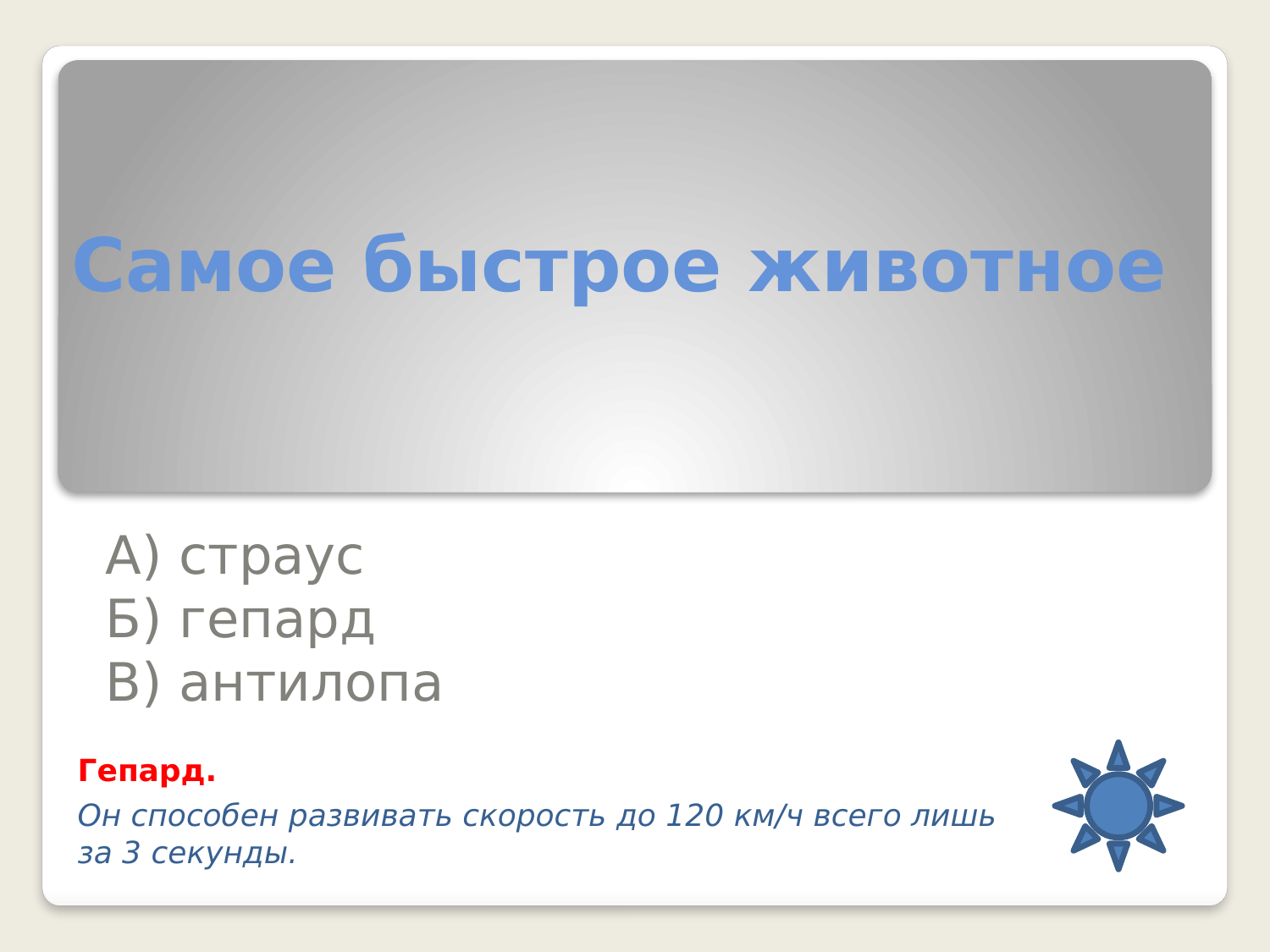

# Самое быстрое животное
А) страус
Б) гепард
В) антилопа

Гепард.
Он способен развивать скорость до 120 км/ч всего лишь за 3 секунды.